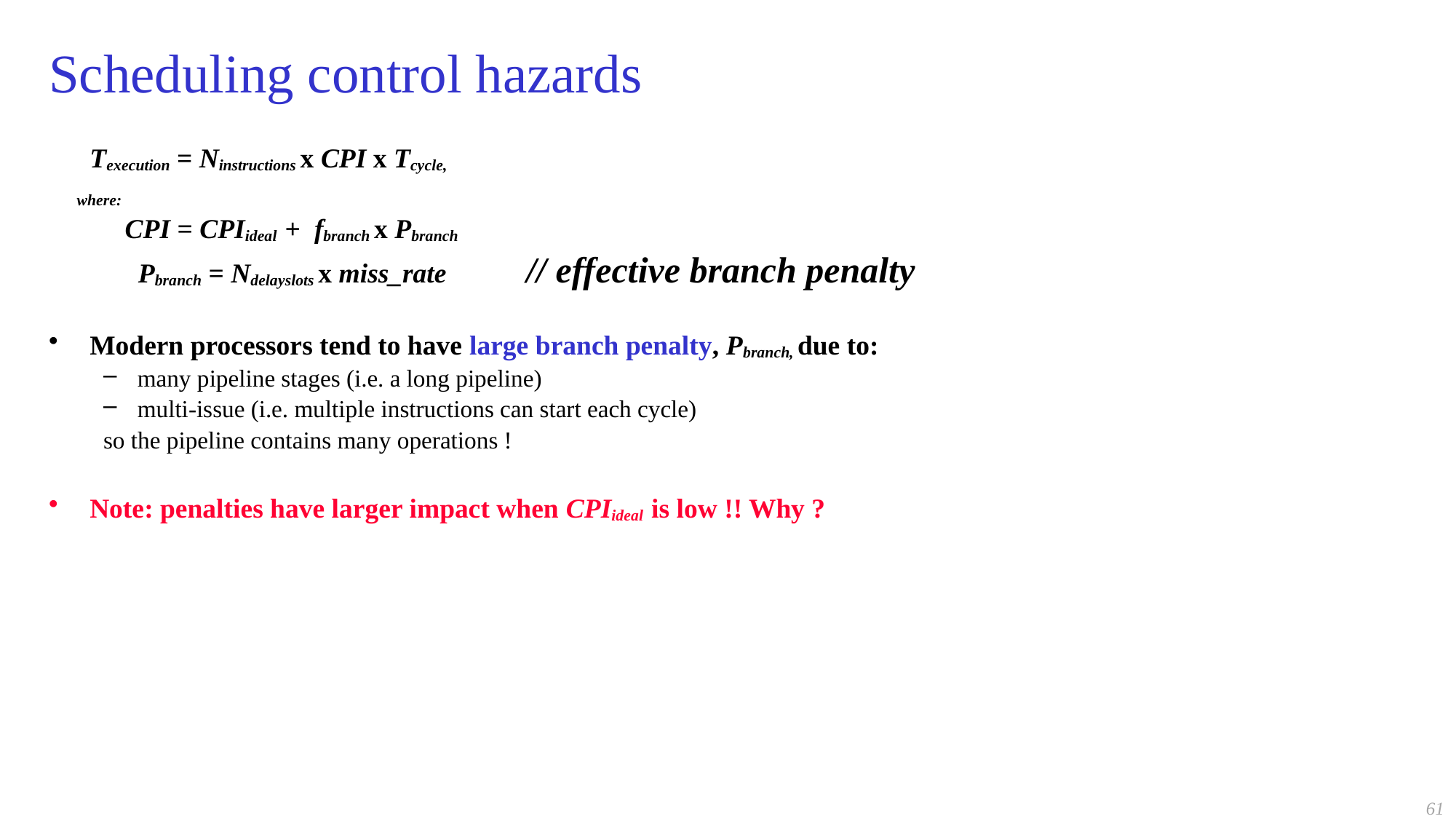

# Scheduling control hazards
	Texecution = Ninstructions x CPI x Tcycle,
       where:
           CPI = CPIideal  +  fbranch x Pbranch
 	       Pbranch = Ndelayslots x miss_rate	// effective branch penalty

Modern processors tend to have large branch penalty, Pbranch, due to:
many pipeline stages (i.e. a long pipeline)
multi-issue (i.e. multiple instructions can start each cycle)
so the pipeline contains many operations !

Note: penalties have larger impact when CPIideal  is low !! Why ?
61